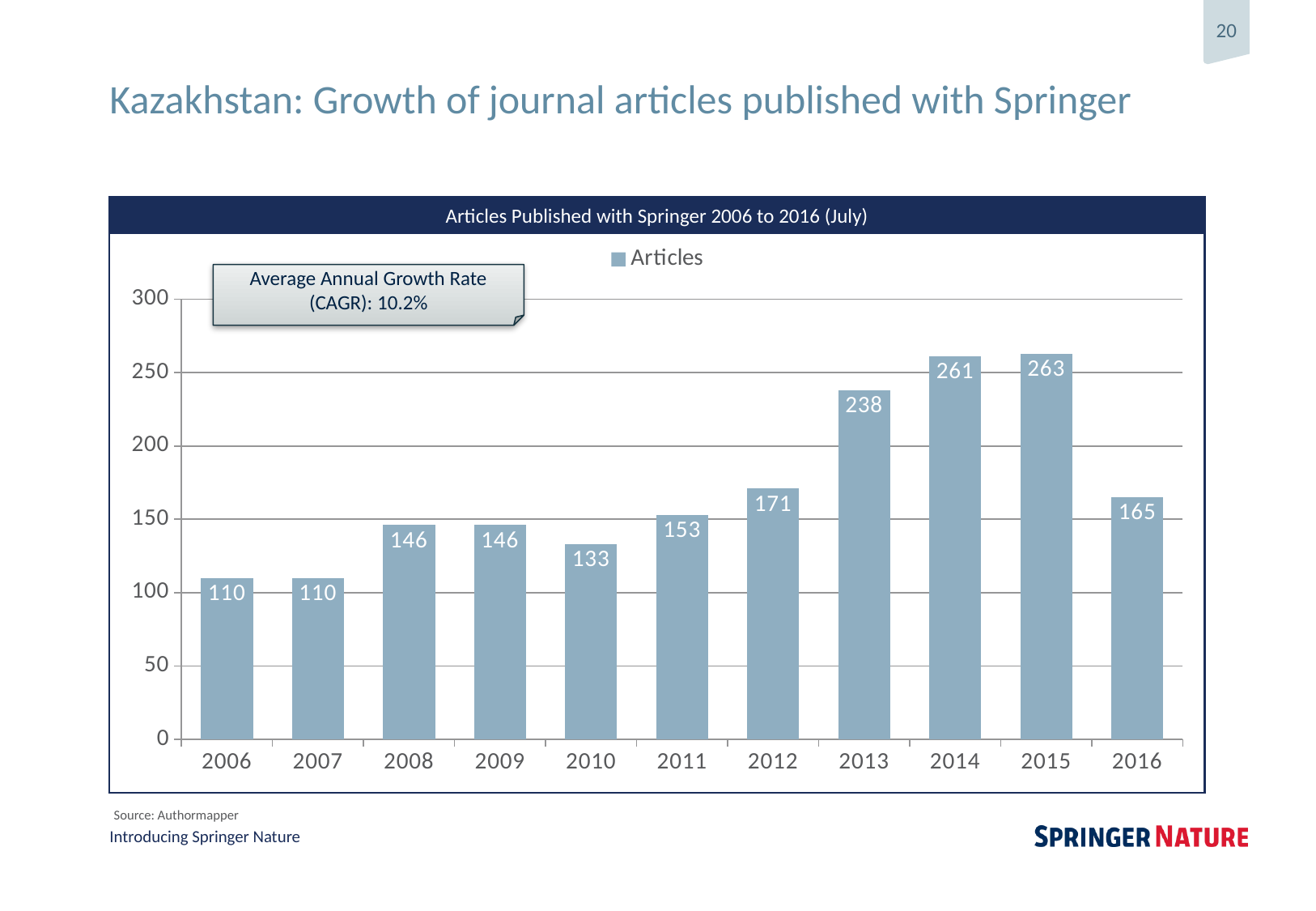

# Kazakhstan: Growth of journal articles published with Springer
Articles Published with Springer 2006 to 2016 (July)

### Chart

| Category | Articles |
|---|---|
| 2006 | 110.0 |
| 2007 | 110.0 |
| 2008 | 146.0 |
| 2009 | 146.0 |
| 2010 | 133.0 |
| 2011 | 153.0 |
| 2012 | 171.0 |
| 2013 | 238.0 |
| 2014 | 261.0 |
| 2015 | 263.0 |
| 2016 | 165.0 |
Average Annual Growth Rate (CAGR): 10.2%
Source: Authormapper